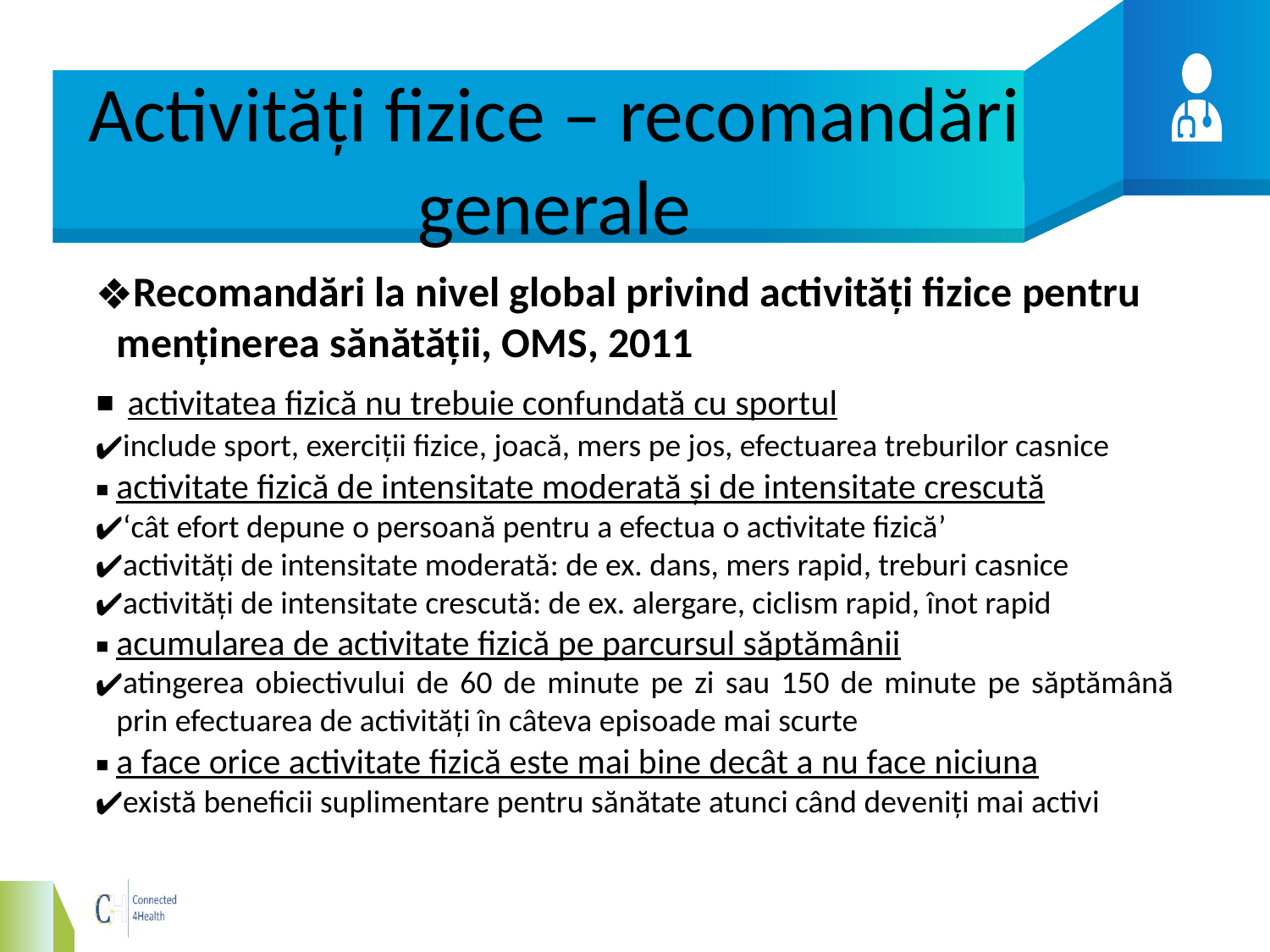

# Activități fizice – recomandări generale
Recomandări la nivel global privind activități fizice pentru menținerea sănătății, OMS, 2011
 activitatea fizică nu trebuie confundată cu sportul
include sport, exerciții fizice, joacă, mers pe jos, efectuarea treburilor casnice
activitate fizică de intensitate moderată și de intensitate crescută
‘cât efort depune o persoană pentru a efectua o activitate fizică’
activități de intensitate moderată: de ex. dans, mers rapid, treburi casnice
activități de intensitate crescută: de ex. alergare, ciclism rapid, înot rapid
acumularea de activitate fizică pe parcursul săptămânii
atingerea obiectivului de 60 de minute pe zi sau 150 de minute pe săptămână prin efectuarea de activități în câteva episoade mai scurte
a face orice activitate fizică este mai bine decât a nu face niciuna
există beneficii suplimentare pentru sănătate atunci când deveniți mai activi